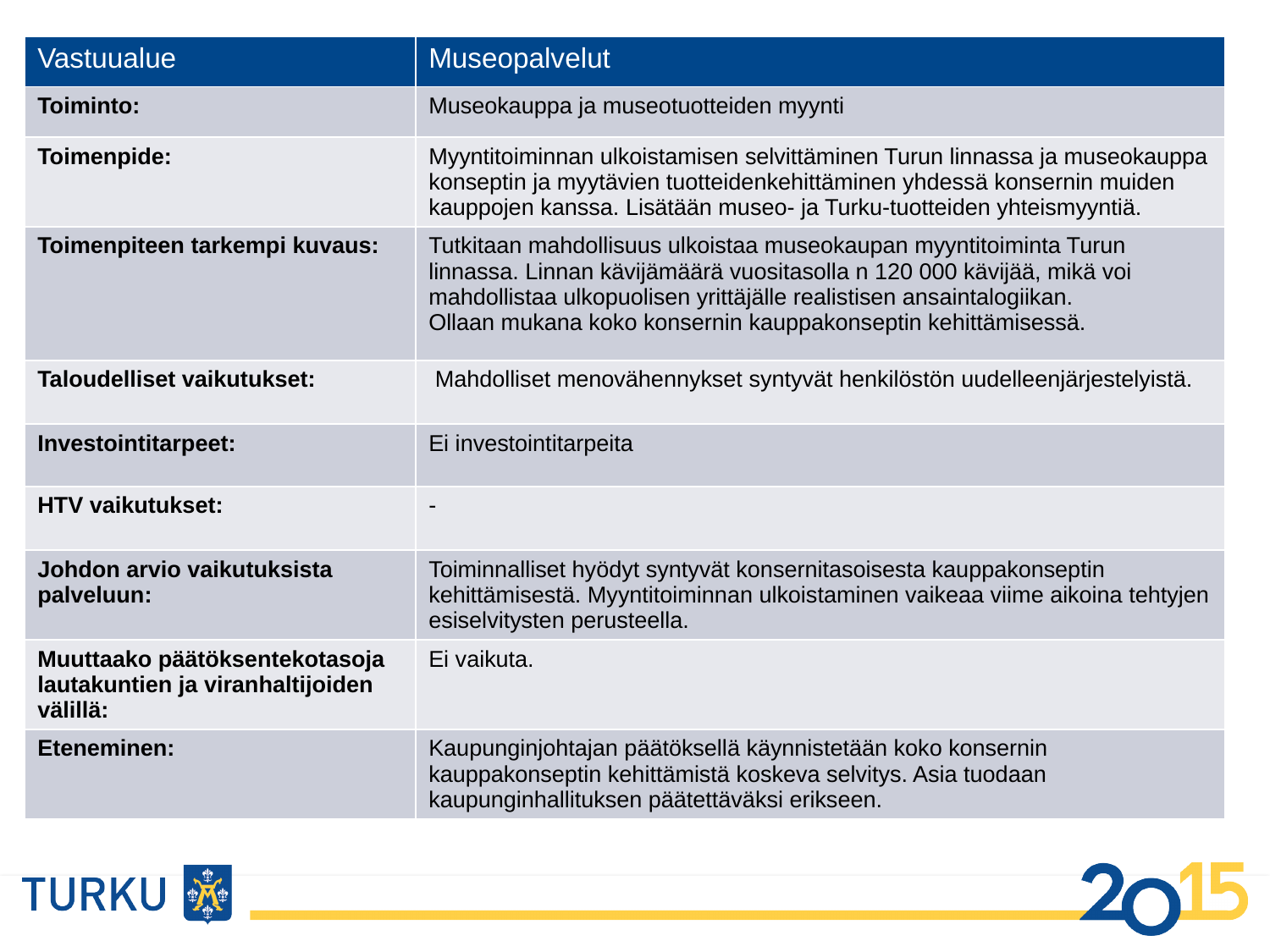

| Vastuualue | Museopalvelut |
| --- | --- |
| Toiminto: | Museokauppa ja museotuotteiden myynti |
| Toimenpide: | Myyntitoiminnan ulkoistamisen selvittäminen Turun linnassa ja museokauppa konseptin ja myytävien tuotteidenkehittäminen yhdessä konsernin muiden kauppojen kanssa. Lisätään museo- ja Turku-tuotteiden yhteismyyntiä. |
| Toimenpiteen tarkempi kuvaus: | Tutkitaan mahdollisuus ulkoistaa museokaupan myyntitoiminta Turun linnassa. Linnan kävijämäärä vuositasolla n 120 000 kävijää, mikä voi mahdollistaa ulkopuolisen yrittäjälle realistisen ansaintalogiikan. Ollaan mukana koko konsernin kauppakonseptin kehittämisessä. |
| Taloudelliset vaikutukset: | Mahdolliset menovähennykset syntyvät henkilöstön uudelleenjärjestelyistä. |
| Investointitarpeet: | Ei investointitarpeita |
| HTV vaikutukset: | - |
| Johdon arvio vaikutuksista palveluun: | Toiminnalliset hyödyt syntyvät konsernitasoisesta kauppakonseptin kehittämisestä. Myyntitoiminnan ulkoistaminen vaikeaa viime aikoina tehtyjen esiselvitysten perusteella. |
| Muuttaako päätöksentekotasoja lautakuntien ja viranhaltijoiden välillä: | Ei vaikuta. |
| Eteneminen: | Kaupunginjohtajan päätöksellä käynnistetään koko konsernin kauppakonseptin kehittämistä koskeva selvitys. Asia tuodaan kaupunginhallituksen päätettäväksi erikseen. |